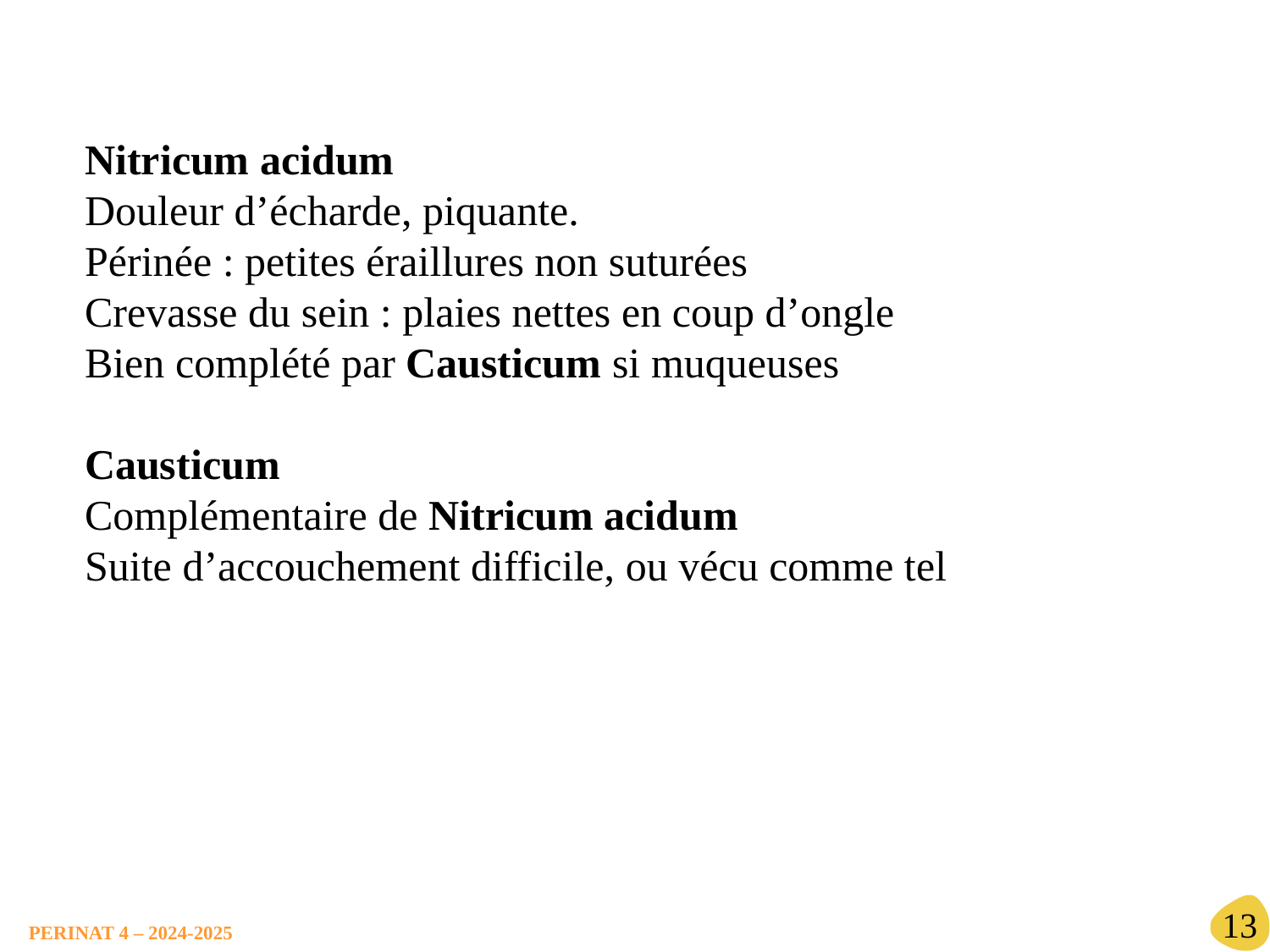

Nitricum acidum
Douleur d’écharde, piquante.
Périnée : petites éraillures non suturées
Crevasse du sein : plaies nettes en coup d’ongle
Bien complété par Causticum si muqueuses

Causticum
Complémentaire de Nitricum acidum
Suite d’accouchement difficile, ou vécu comme tel